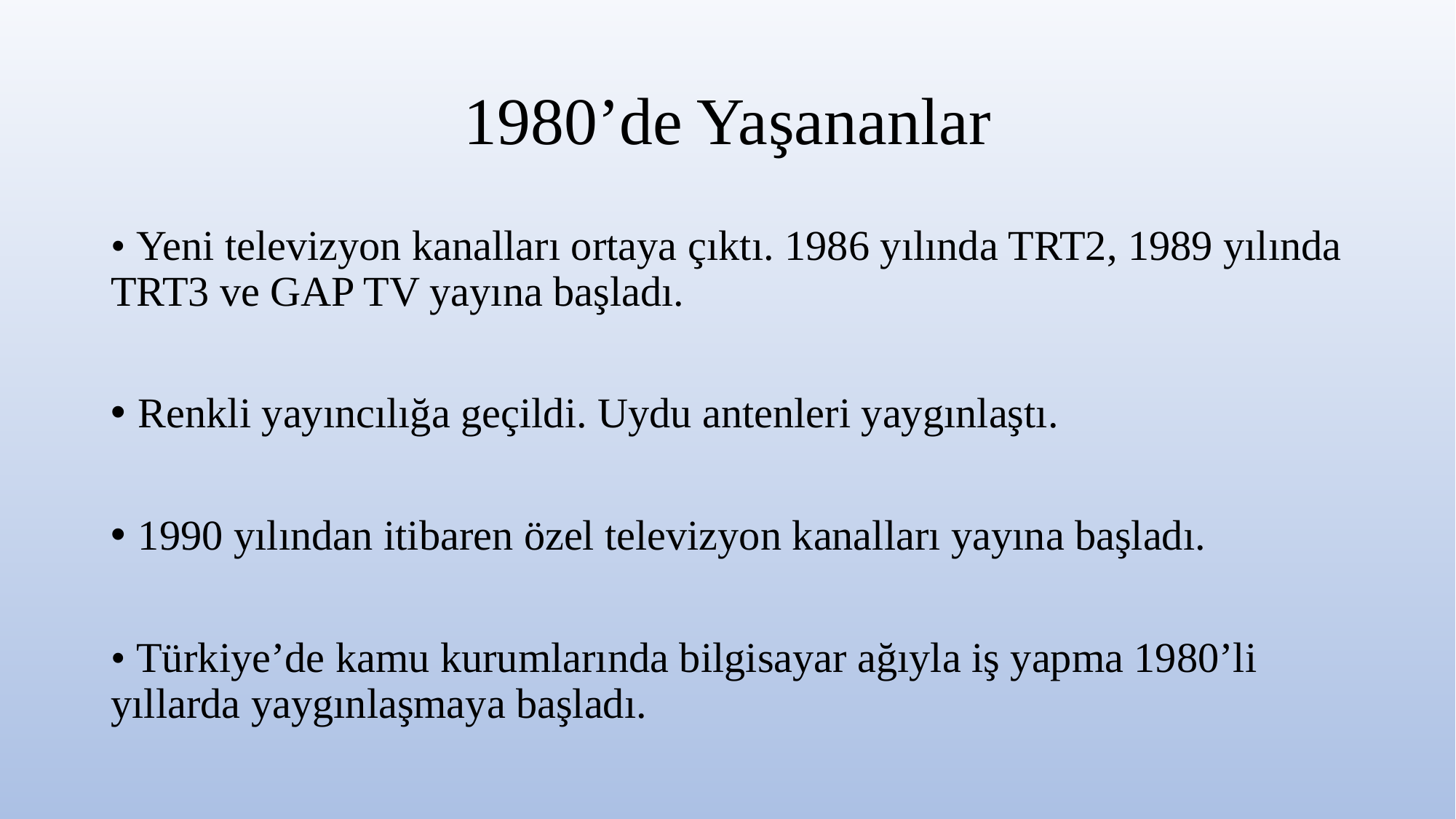

# 1980’de Yaşananlar
• Yeni televizyon kanalları ortaya çıktı. 1986 yılında TRT2, 1989 yılında TRT3 ve GAP TV yayına başladı.

Renkli yayıncılığa geçildi. Uydu antenleri yaygınlaştı.

1990 yılından itibaren özel televizyon kanalları yayına başladı.

• Türkiye’de kamu kurumlarında bilgisayar ağıyla iş yapma 1980’li yıllarda yaygınlaşmaya başladı.